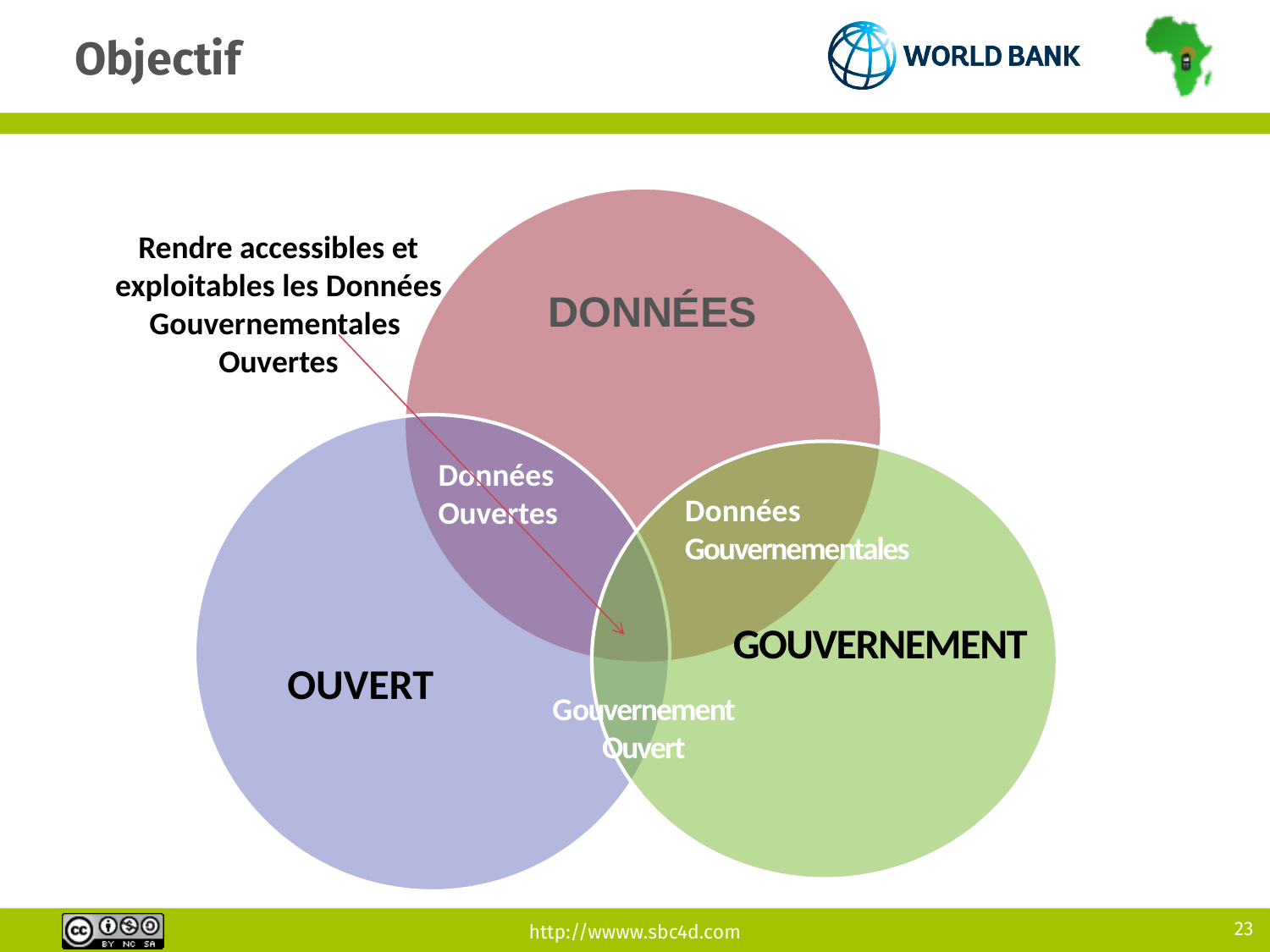

# Objectif

Rendre accessibles et exploitables les Données Gouvernementales
Ouvertes
DONNÉES
Données
Ouvertes
Données
Gouvernementales
GOUVERNEMENT
OUVERT
Gouvernement
Ouvert